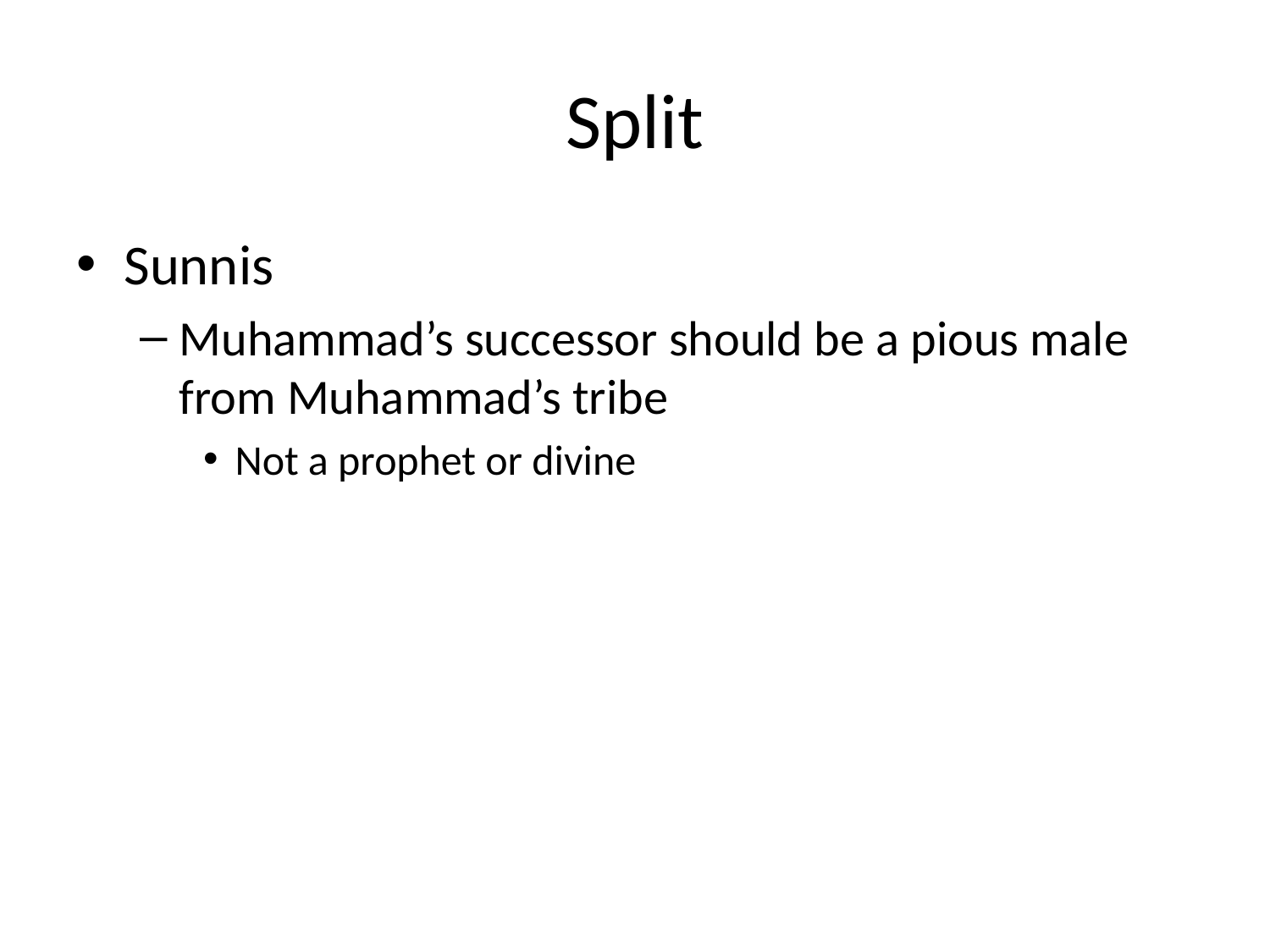

# Split
Sunnis
Muhammad’s successor should be a pious male from Muhammad’s tribe
Not a prophet or divine